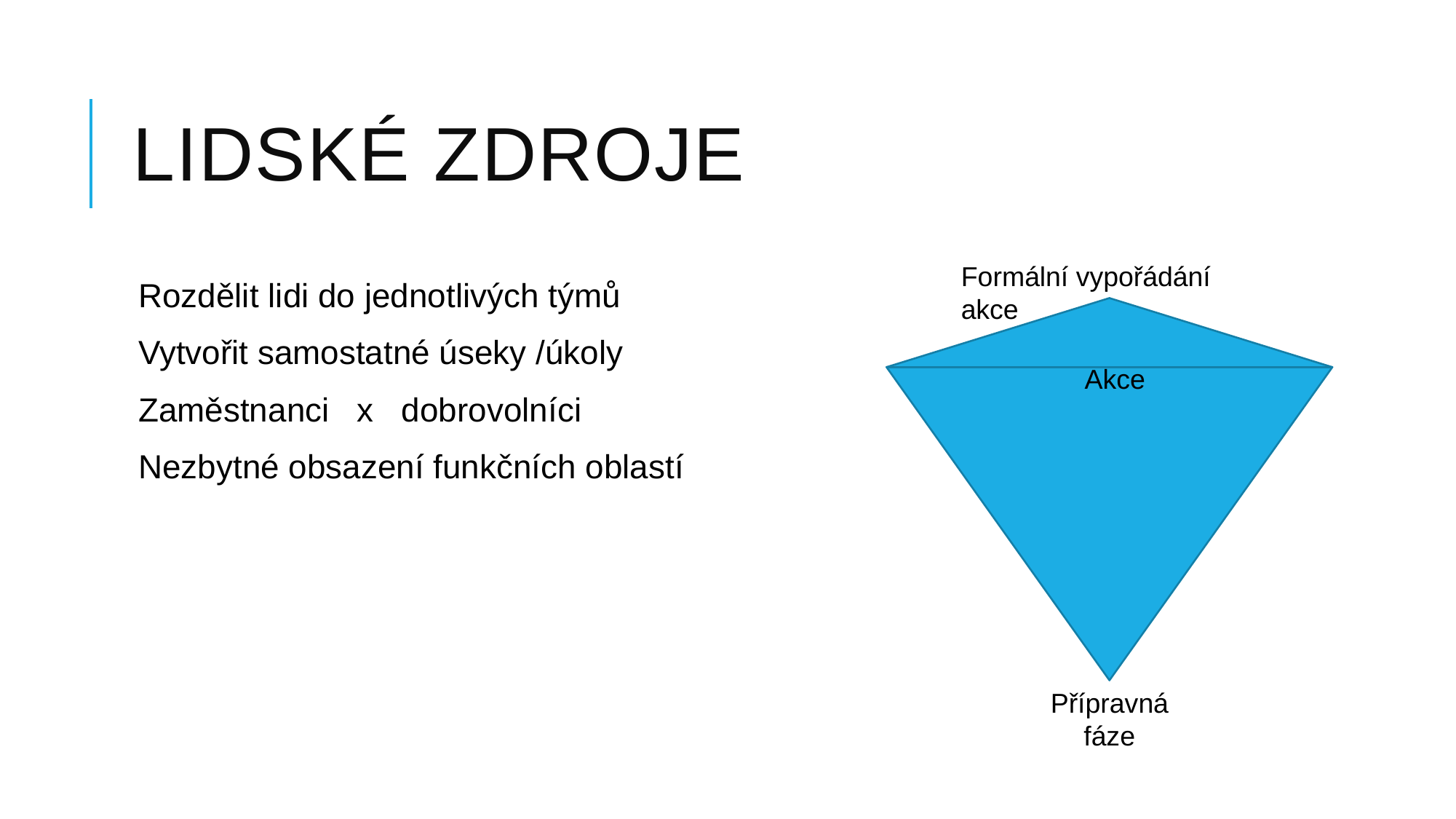

# Lidské zdroje
Formální vypořádání akce

Akce
Přípravná fáze
Rozdělit lidi do jednotlivých týmů
Vytvořit samostatné úseky /úkoly
Zaměstnanci   x   dobrovolníci
Nezbytné obsazení funkčních oblastí